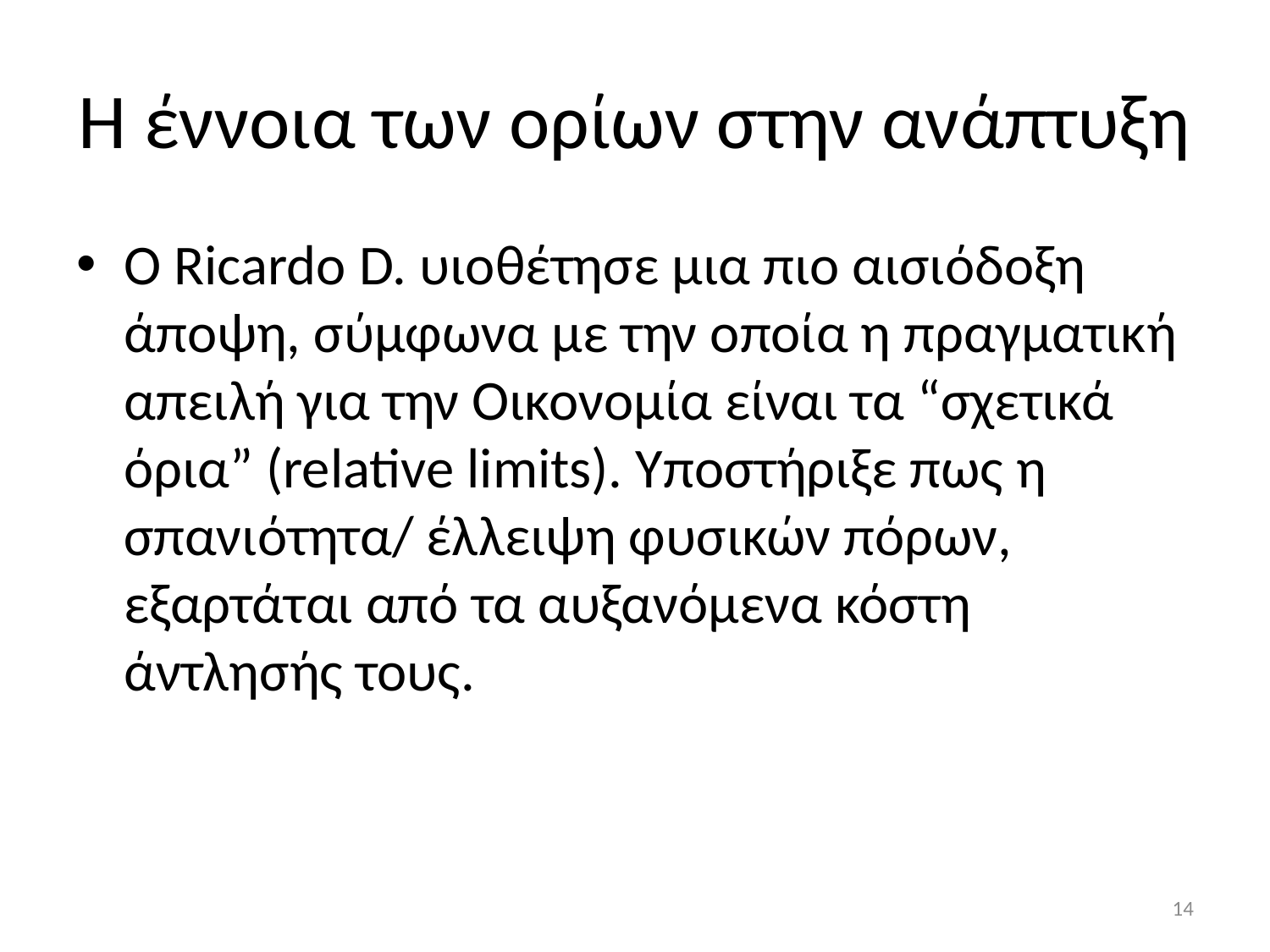

# Η έννοια των ορίων στην ανάπτυξη
Ο Ricardo D. υιοθέτησε μια πιο αισιόδοξη άποψη, σύμφωνα με την οποία η πραγματική απειλή για την Οικονομία είναι τα “σχετικά όρια” (relative limits). Υποστήριξε πως η σπανιότητα/ έλλειψη φυσικών πόρων, εξαρτάται από τα αυξανόμενα κόστη άντλησής τους.
14